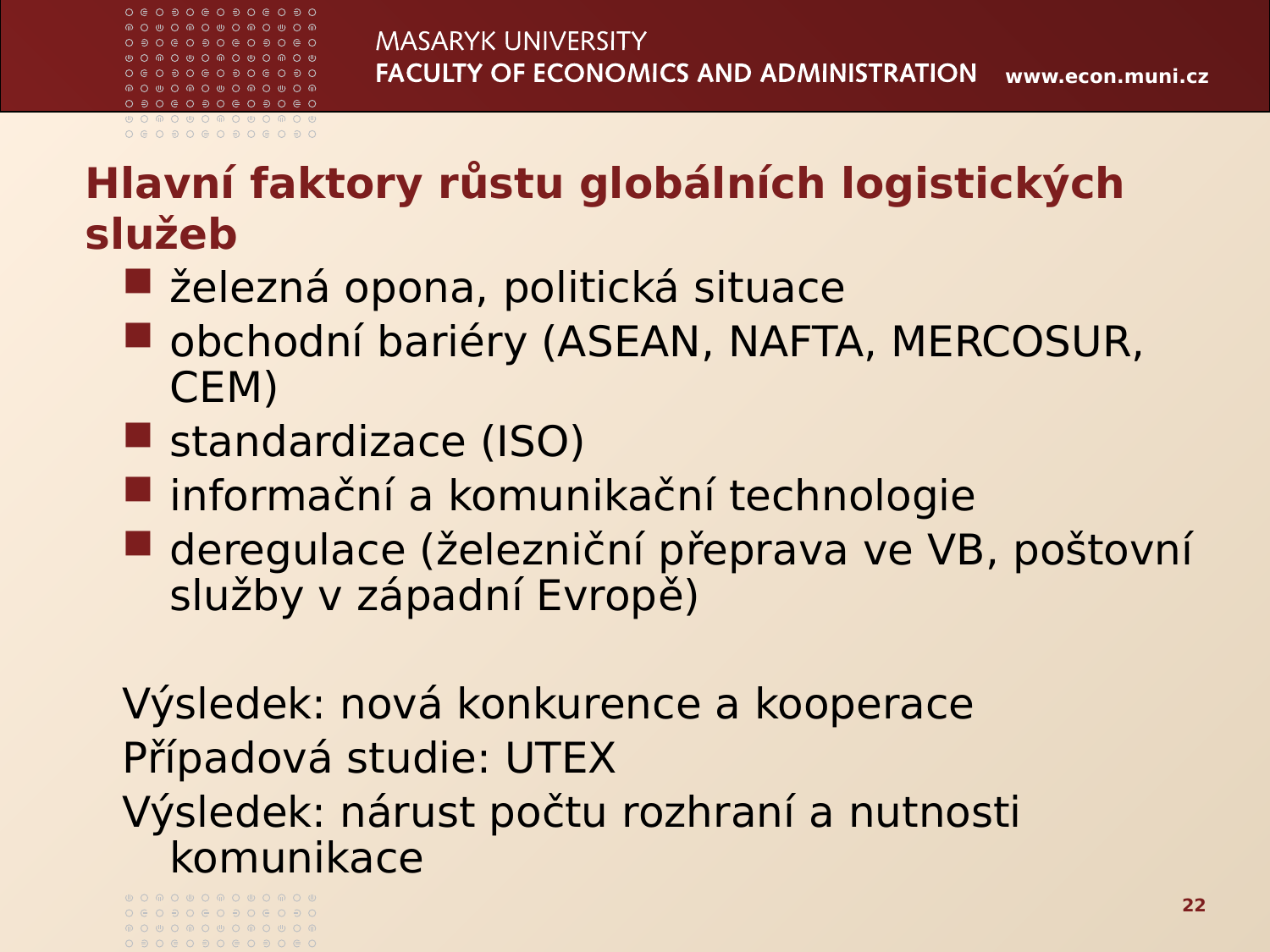

# Hlavní faktory růstu globálních logistických služeb
železná opona, politická situace
obchodní bariéry (ASEAN, NAFTA, MERCOSUR, CEM)
standardizace (ISO)
informační a komunikační technologie
deregulace (železniční přeprava ve VB, poštovní služby v západní Evropě)

Výsledek: nová konkurence a kooperace
Případová studie: UTEX
Výsledek: nárust počtu rozhraní a nutnosti komunikace
22